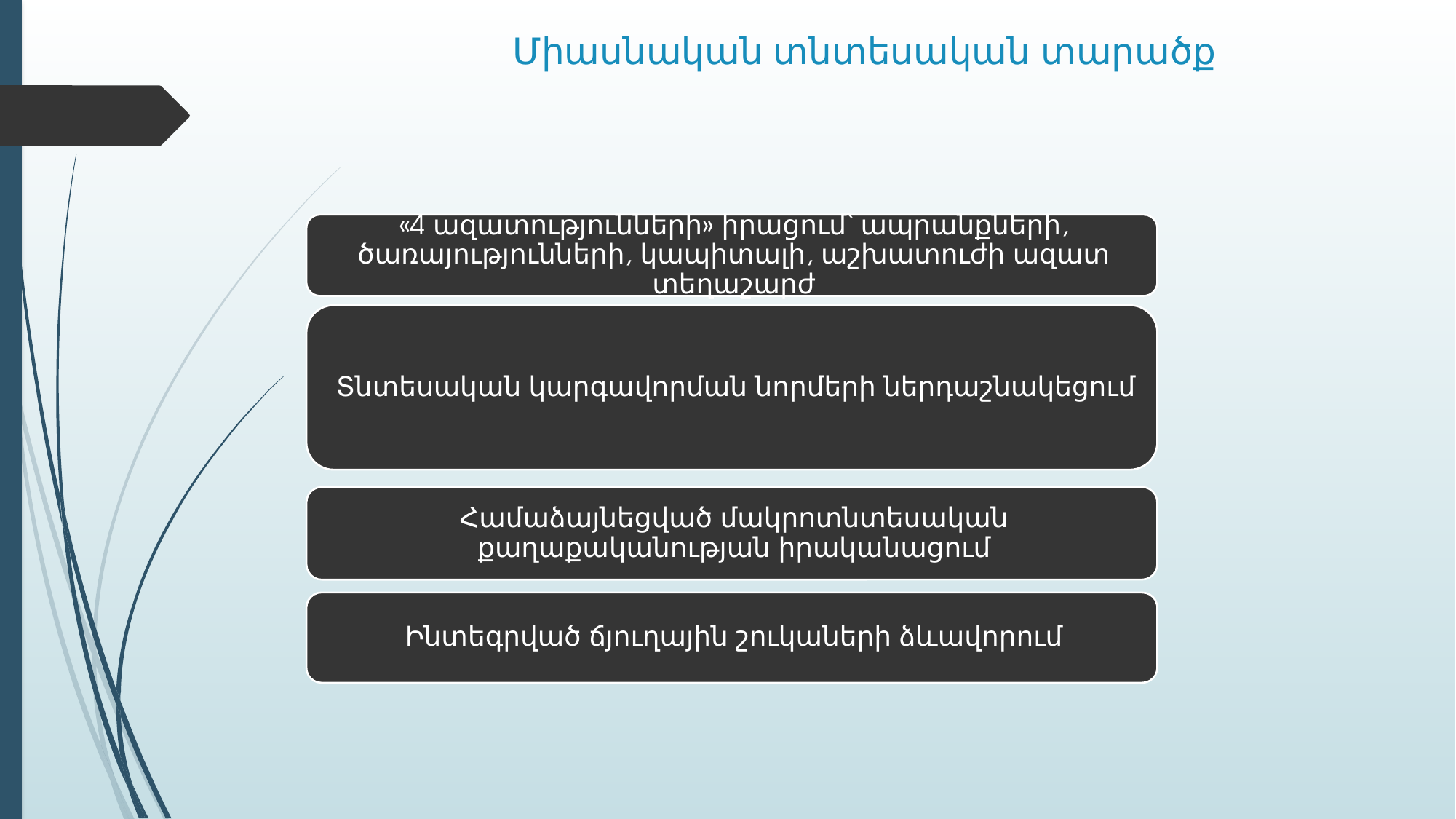

# Միասնական տնտեսական տարածք
«4 ազատությունների» իրացում՝ ապրանքների, ծառայությունների, կապիտալի, աշխատուժի ազատ տեղաշարժ
Տնտեսական կարգավորման նորմերի ներդաշնակեցում
Համաձայնեցված մակրոտնտեսական քաղաքականության իրականացում
Ինտեգրված ճյուղային շուկաների ձևավորում